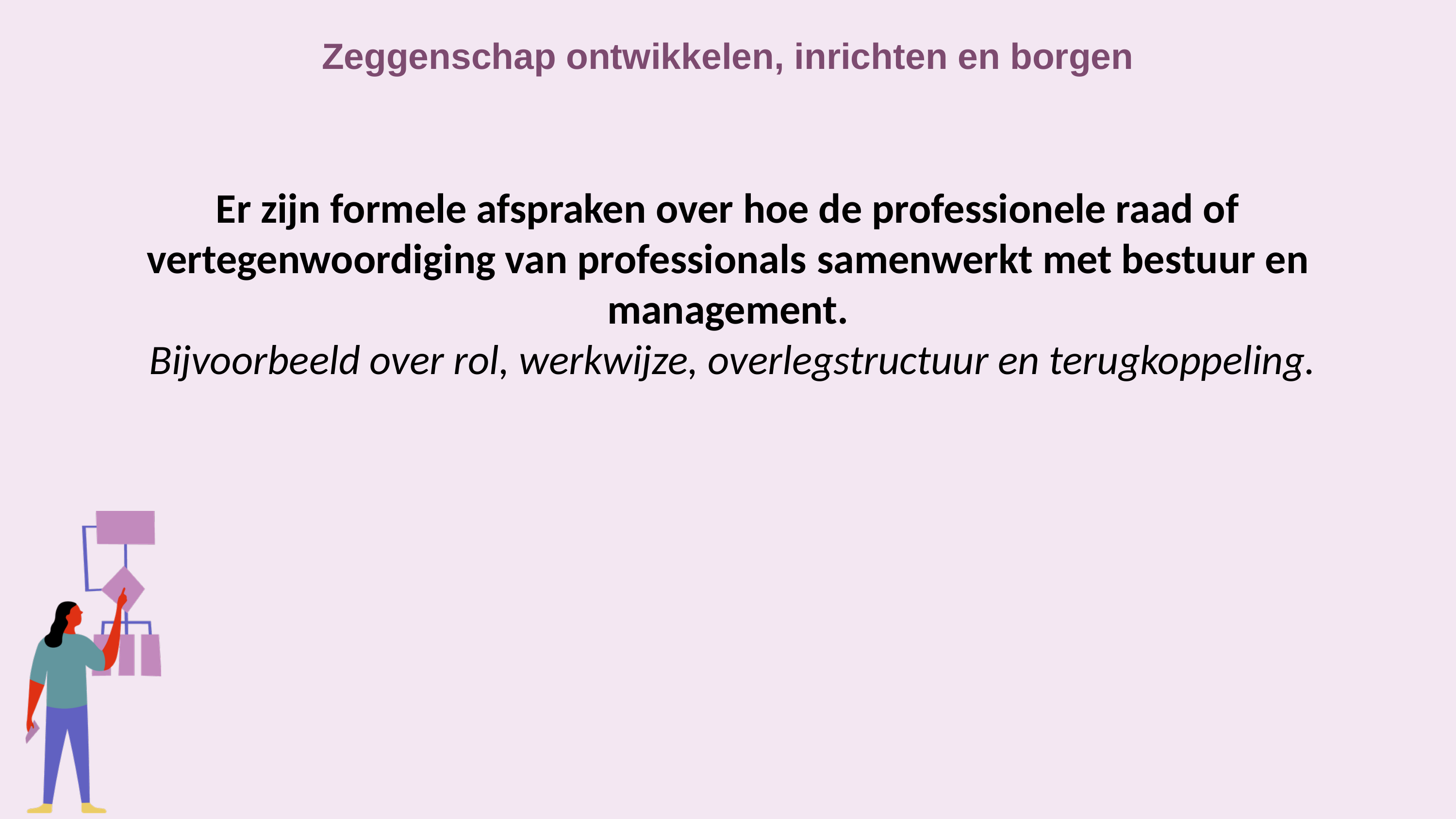

Zeggenschap ontwikkelen, inrichten en borgen
Er zijn formele afspraken over hoe de professionele raad of vertegenwoordiging van professionals samenwerkt met bestuur en management.
 Bijvoorbeeld over rol, werkwijze, overlegstructuur en terugkoppeling.